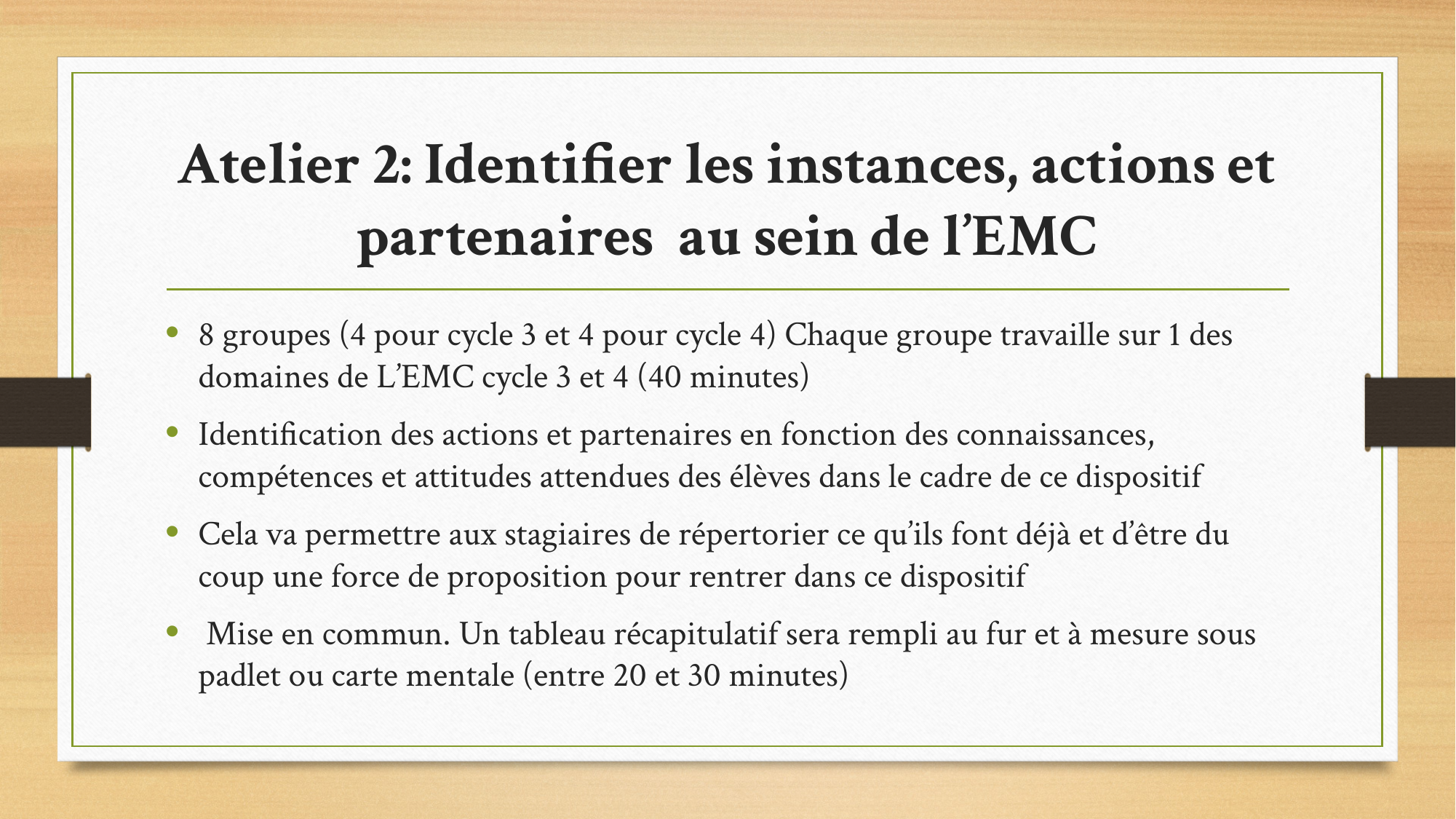

# Atelier 2: Identifier les instances, actions et partenaires  au sein de l’EMC
8 groupes (4 pour cycle 3 et 4 pour cycle 4) Chaque groupe travaille sur 1 des domaines de L’EMC cycle 3 et 4 (40 minutes)
Identification des actions et partenaires en fonction des connaissances, compétences et attitudes attendues des élèves dans le cadre de ce dispositif
Cela va permettre aux stagiaires de répertorier ce qu’ils font déjà et d’être du coup une force de proposition pour rentrer dans ce dispositif
 Mise en commun. Un tableau récapitulatif sera rempli au fur et à mesure sous padlet ou carte mentale (entre 20 et 30 minutes)